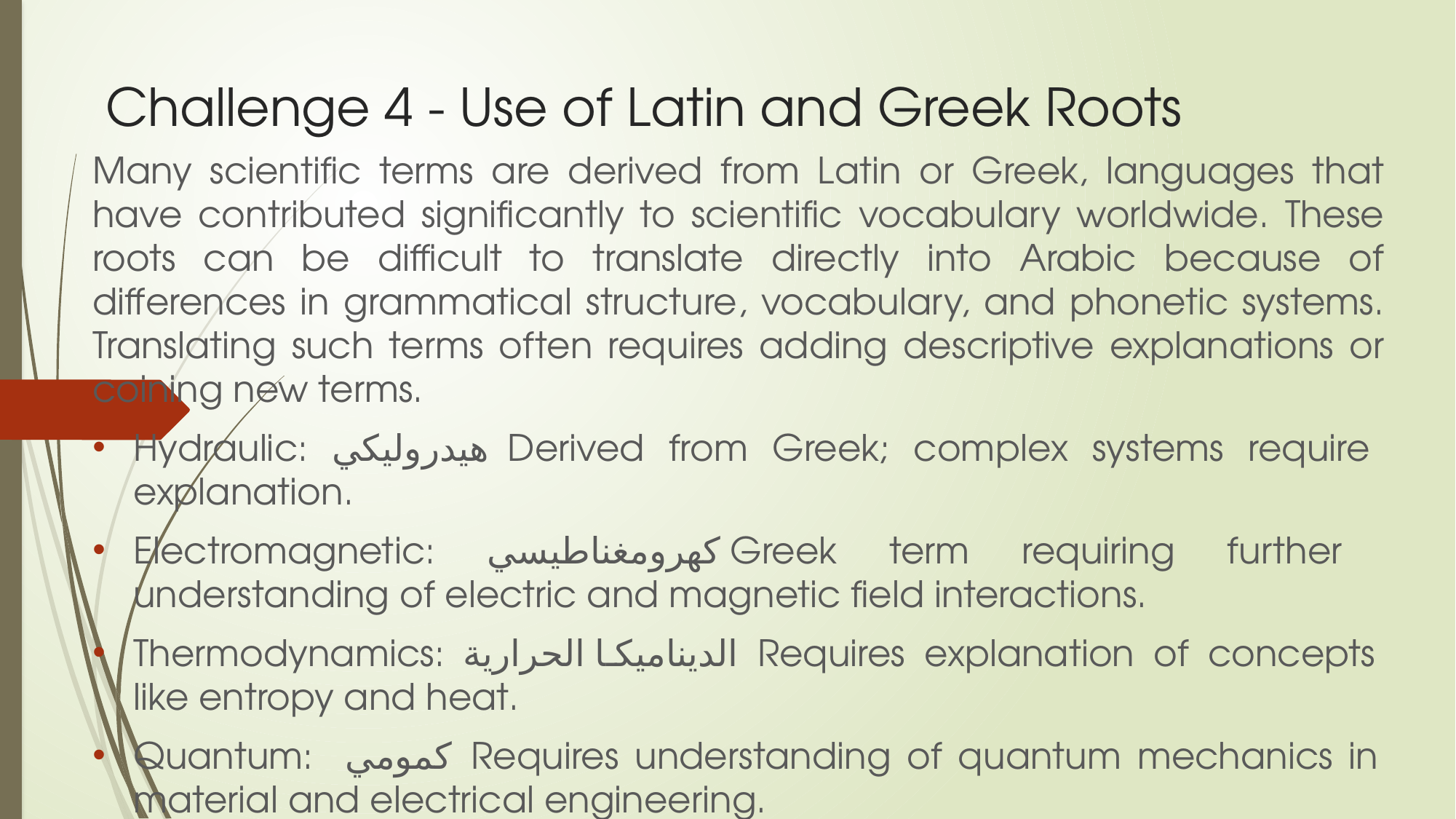

# Challenge 4 - Use of Latin and Greek Roots
Many scientific terms are derived from Latin or Greek, languages that have contributed significantly to scientific vocabulary worldwide. These roots can be difficult to translate directly into Arabic because of differences in grammatical structure, vocabulary, and phonetic systems. Translating such terms often requires adding descriptive explanations or coining new terms.
Hydraulic: هيدروليكي  Derived from Greek; complex systems require explanation.
Electromagnetic: كهرومغناطيسي Greek term requiring further understanding of electric and magnetic field interactions.
Thermodynamics: الديناميكا الحرارية  Requires explanation of concepts like entropy and heat.
Quantum:  كمومي  Requires understanding of quantum mechanics in material and electrical engineering.